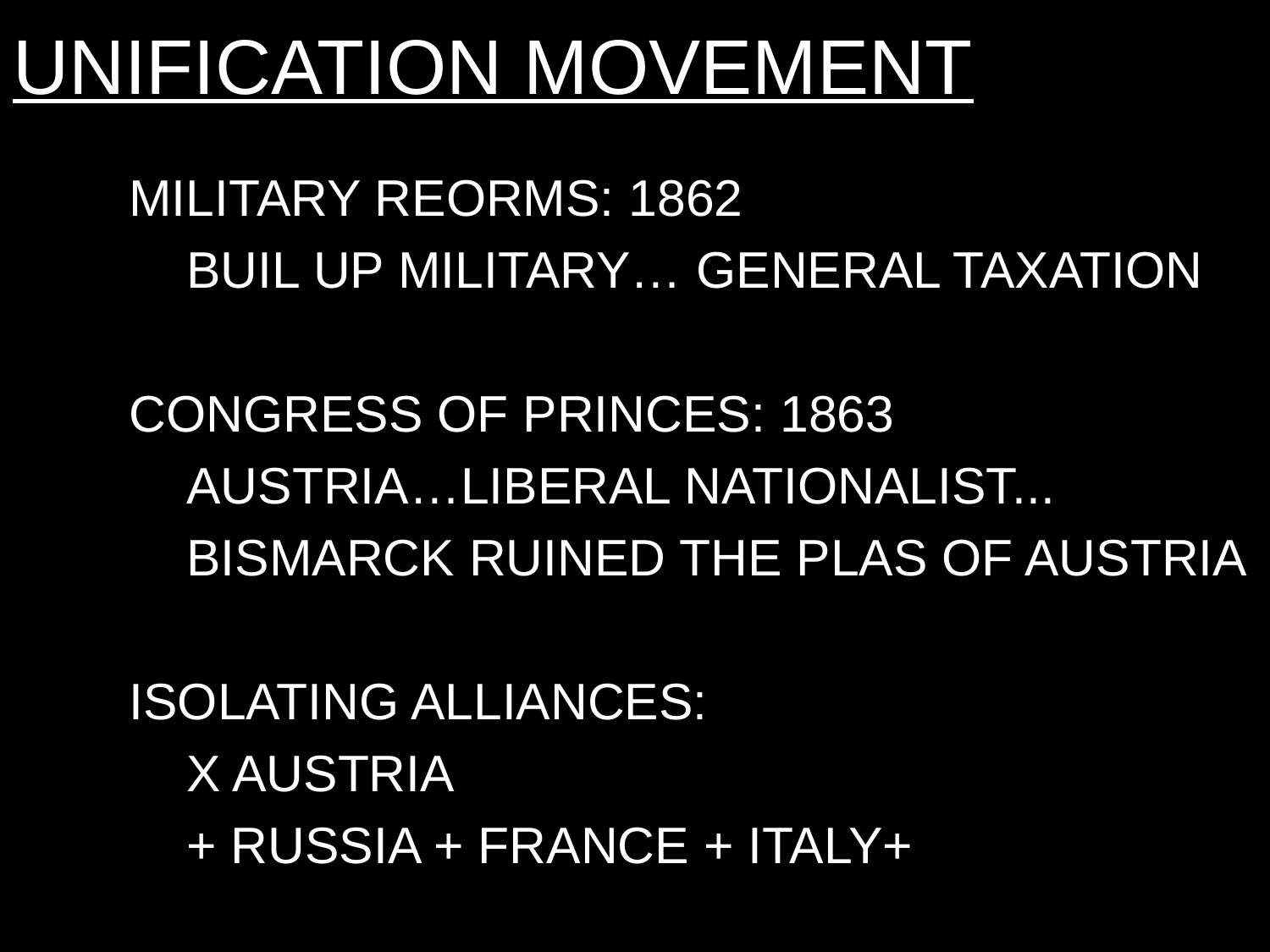

# UNIFICATION MOVEMENT
MILITARY REORMS: 1862
    BUIL UP MILITARY… GENERAL TAXATION

CONGRESS OF PRINCES: 1863
    AUSTRIA…LIBERAL NATIONALIST...
    BISMARCK RUINED THE PLAS OF AUSTRIA

ISOLATING ALLIANCES:
    X AUSTRIA
    + RUSSIA + FRANCE + ITALY+